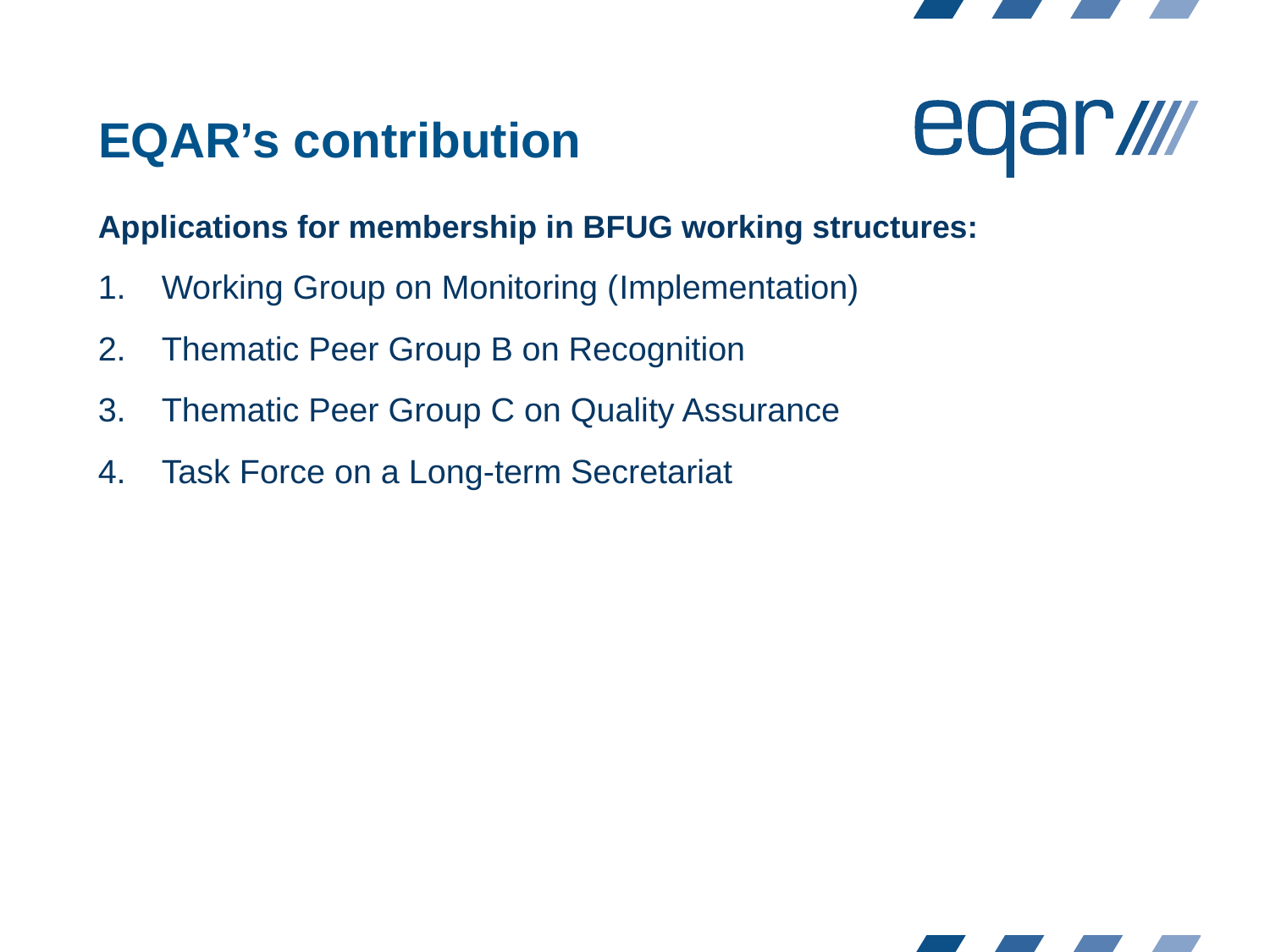

EQAR’s contribution
Applications for membership in BFUG working structures:
Working Group on Monitoring (Implementation)
Thematic Peer Group B on Recognition
Thematic Peer Group C on Quality Assurance
Task Force on a Long-term Secretariat